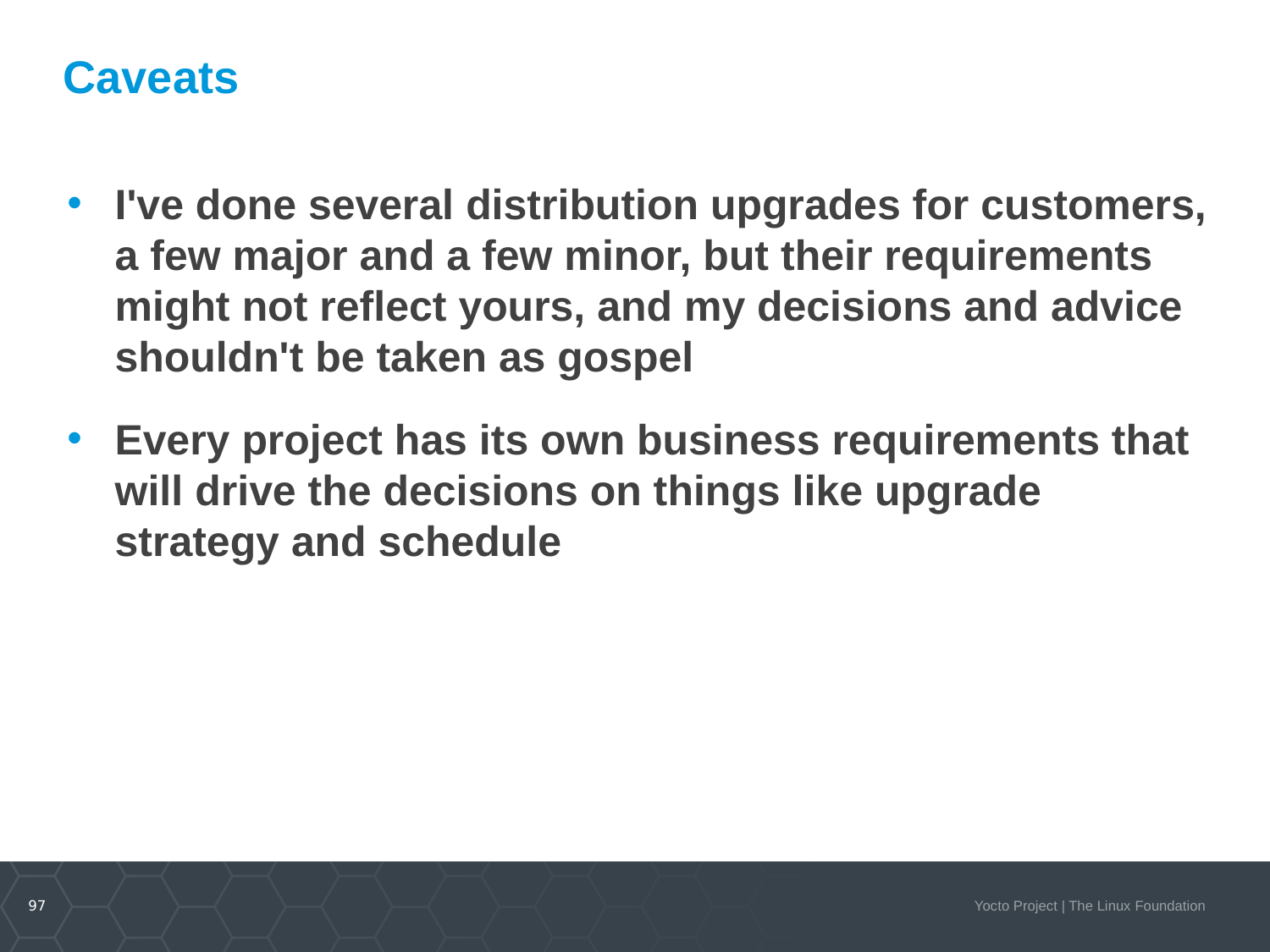

# Caveats
I've done several distribution upgrades for customers, a few major and a few minor, but their requirements might not reflect yours, and my decisions and advice shouldn't be taken as gospel
Every project has its own business requirements that will drive the decisions on things like upgrade strategy and schedule